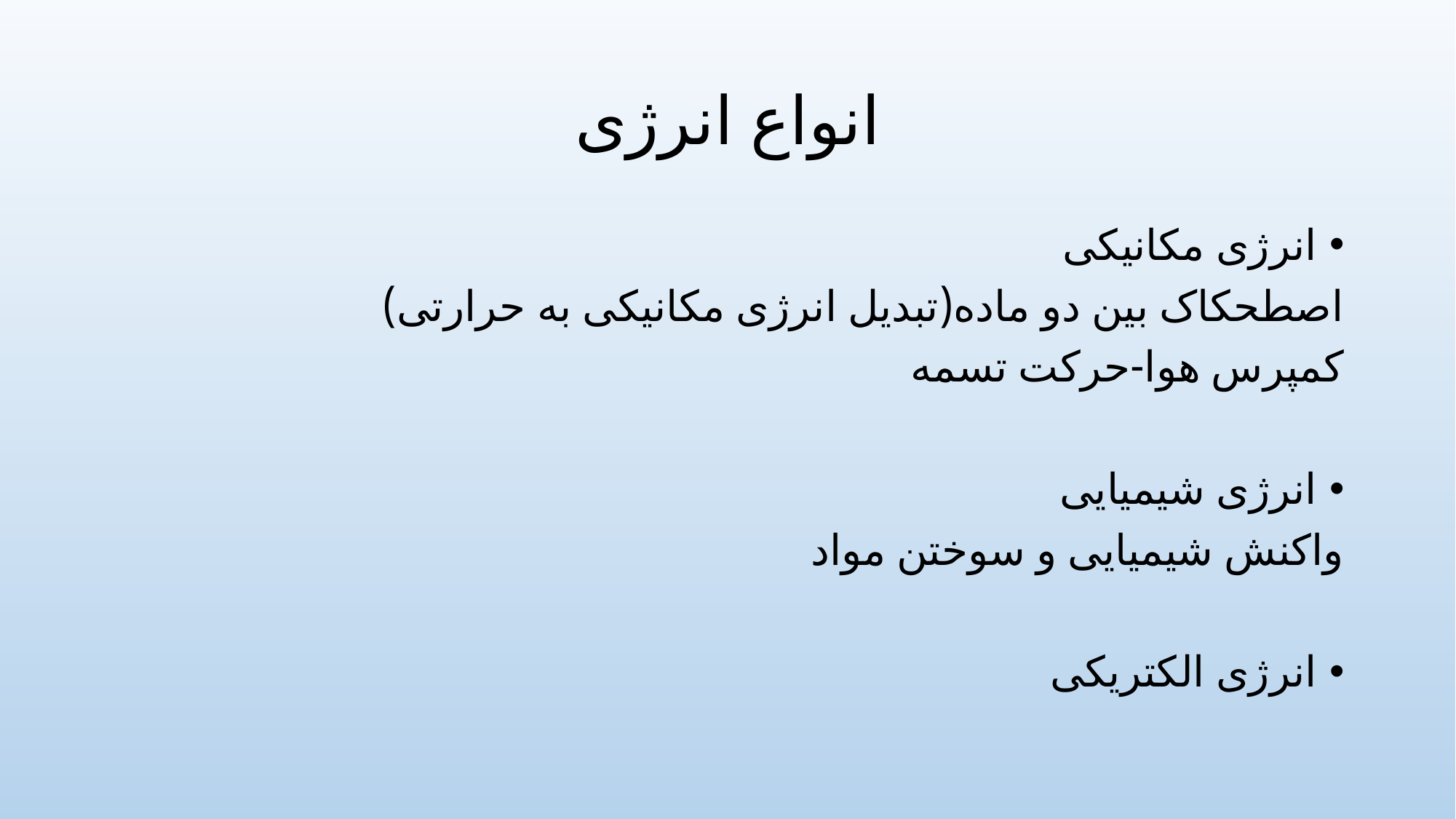

# انواع انرژی
انرژی مکانیکی
اصطحکاک بین دو ماده(تبدیل انرژی مکانیکی به حرارتی)
کمپرس هوا-حرکت تسمه

انرژی شیمیایی
واکنش شیمیایی و سوختن مواد

انرژی الکتریکی